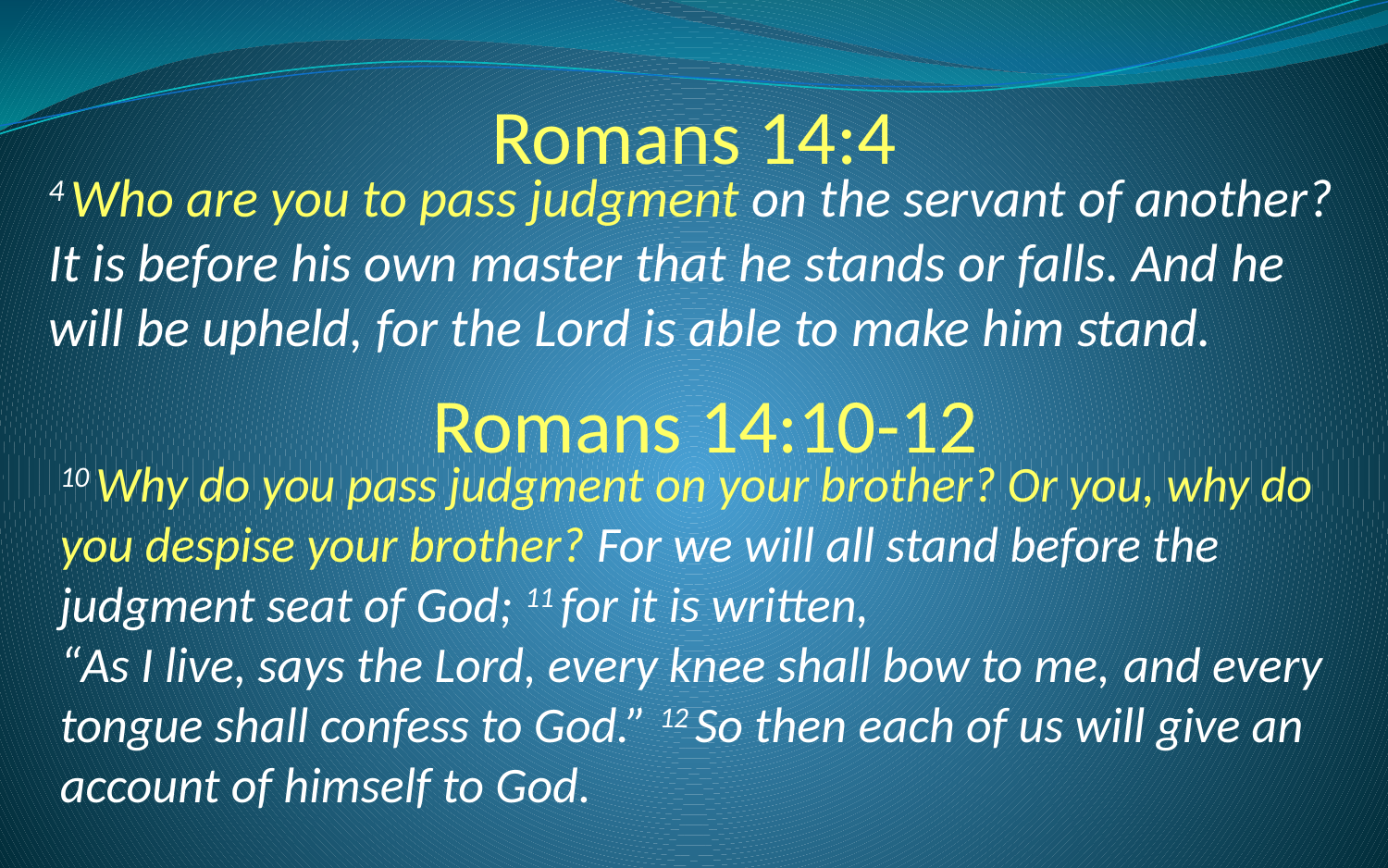

# Romans 14:4
4 Who are you to pass judgment on the servant of another? It is before his own master that he stands or falls. And he will be upheld, for the Lord is able to make him stand.
Romans 14:10-12
10 Why do you pass judgment on your brother? Or you, why do you despise your brother? For we will all stand before the judgment seat of God; 11 for it is written,
“As I live, says the Lord, every knee shall bow to me, and every tongue shall confess to God.” 12 So then each of us will give an account of himself to God.